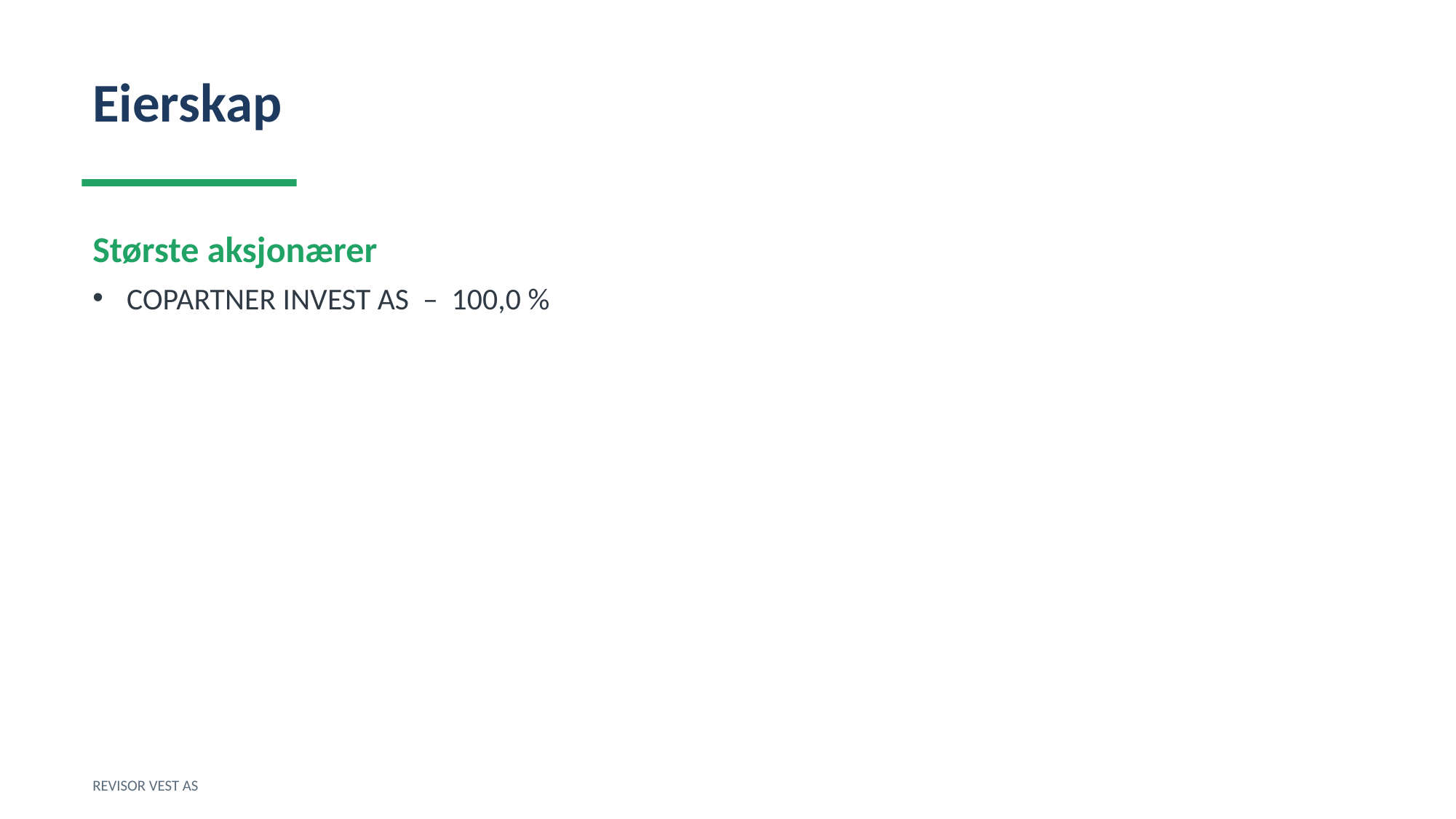

Eierskap

Største aksjonærer
COPARTNER INVEST AS  –  100,0 %
REVISOR VEST AS